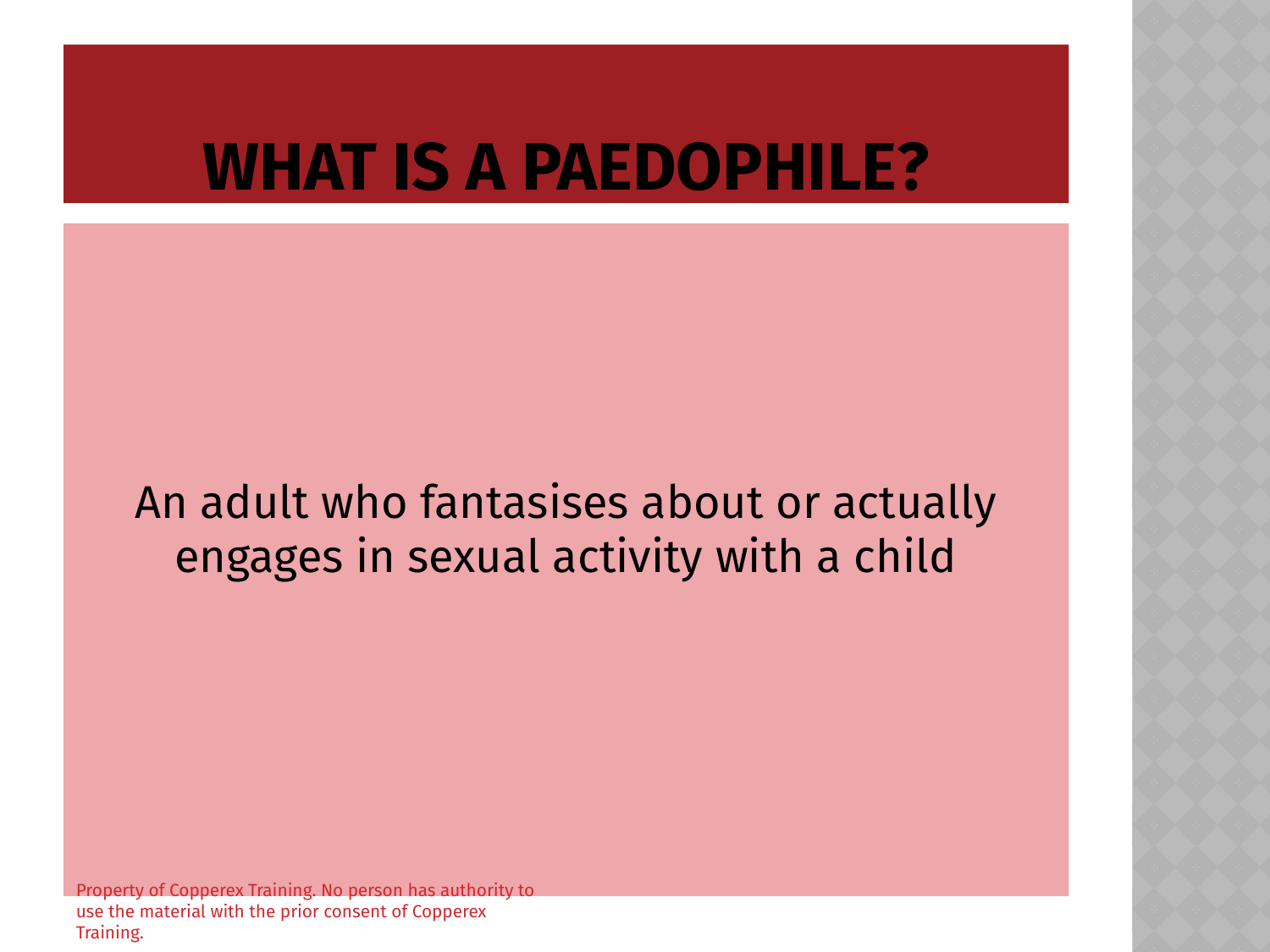

# What is a PaedophilE?
An adult who fantasises about or actually engages in sexual activity with a child

Property of Copperex Training. No person has authority to use the material with the prior consent of Copperex Training.